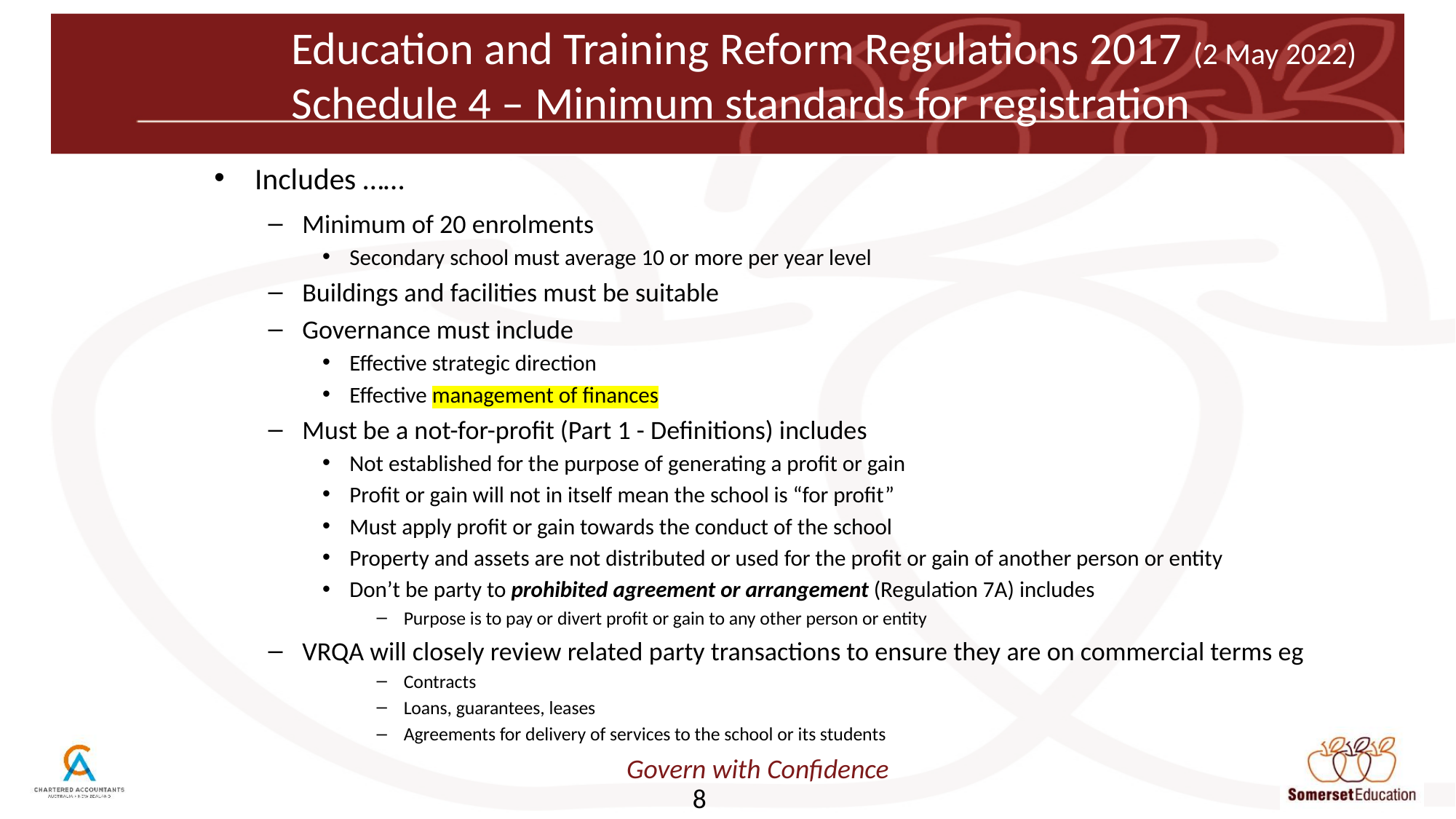

# Education and Training Reform Regulations 2017 (2 May 2022) Schedule 4 – Minimum standards for registration
Includes ……
Minimum of 20 enrolments
Secondary school must average 10 or more per year level
Buildings and facilities must be suitable
Governance must include
Effective strategic direction
Effective management of finances
Must be a not-for-profit (Part 1 - Definitions) includes
Not established for the purpose of generating a profit or gain
Profit or gain will not in itself mean the school is “for profit”
Must apply profit or gain towards the conduct of the school
Property and assets are not distributed or used for the profit or gain of another person or entity
Don’t be party to prohibited agreement or arrangement (Regulation 7A) includes
Purpose is to pay or divert profit or gain to any other person or entity
VRQA will closely review related party transactions to ensure they are on commercial terms eg
Contracts
Loans, guarantees, leases
Agreements for delivery of services to the school or its students
8